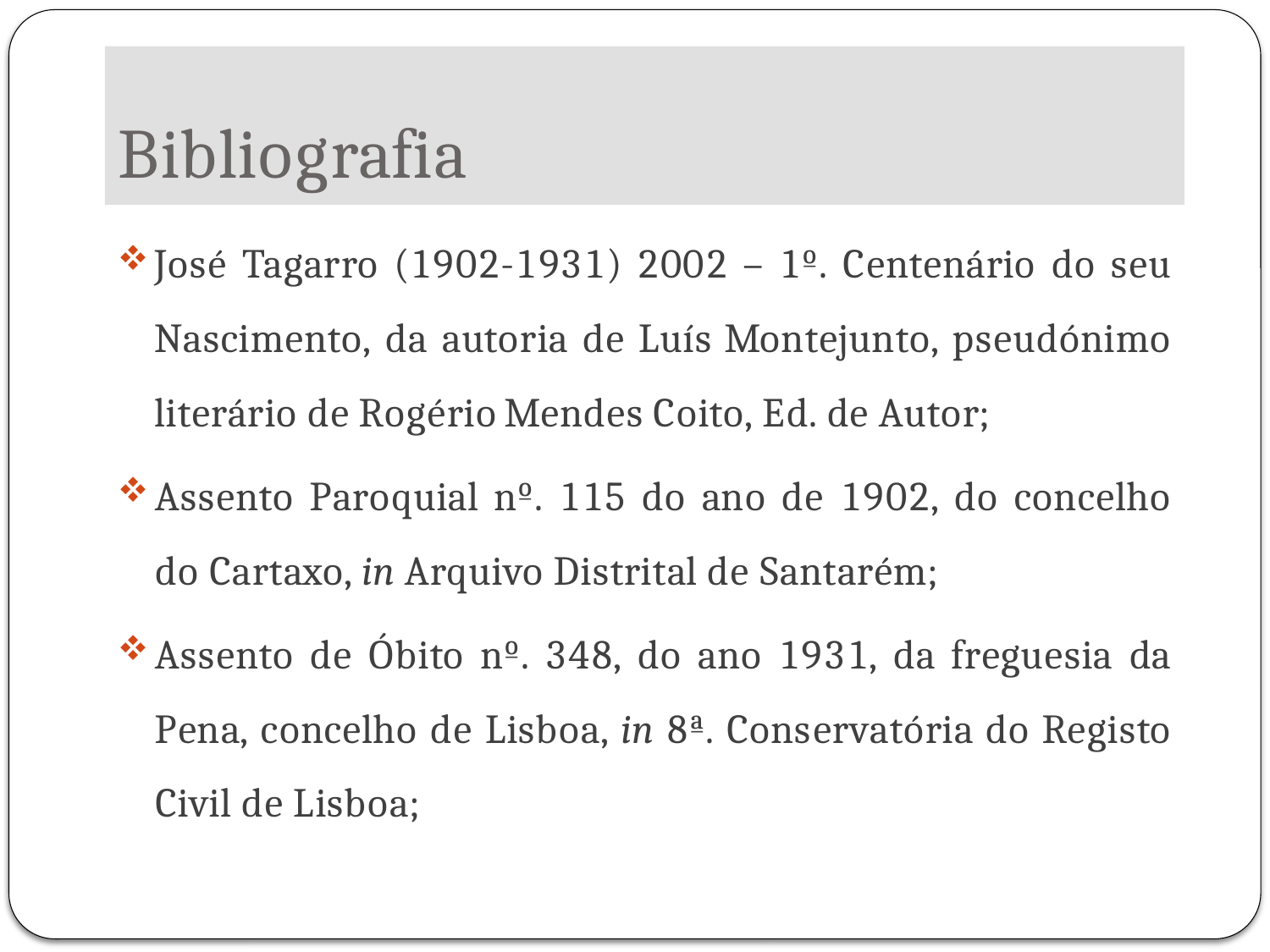

# Bibliografia
José Tagarro (1902-1931) 2002 – 1º. Centenário do seu Nascimento, da autoria de Luís Montejunto, pseudónimo literário de Rogério Mendes Coito, Ed. de Autor;
Assento Paroquial nº. 115 do ano de 1902, do concelho do Cartaxo, in Arquivo Distrital de Santarém;
Assento de Óbito nº. 348, do ano 1931, da freguesia da Pena, concelho de Lisboa, in 8ª. Conservatória do Registo Civil de Lisboa;